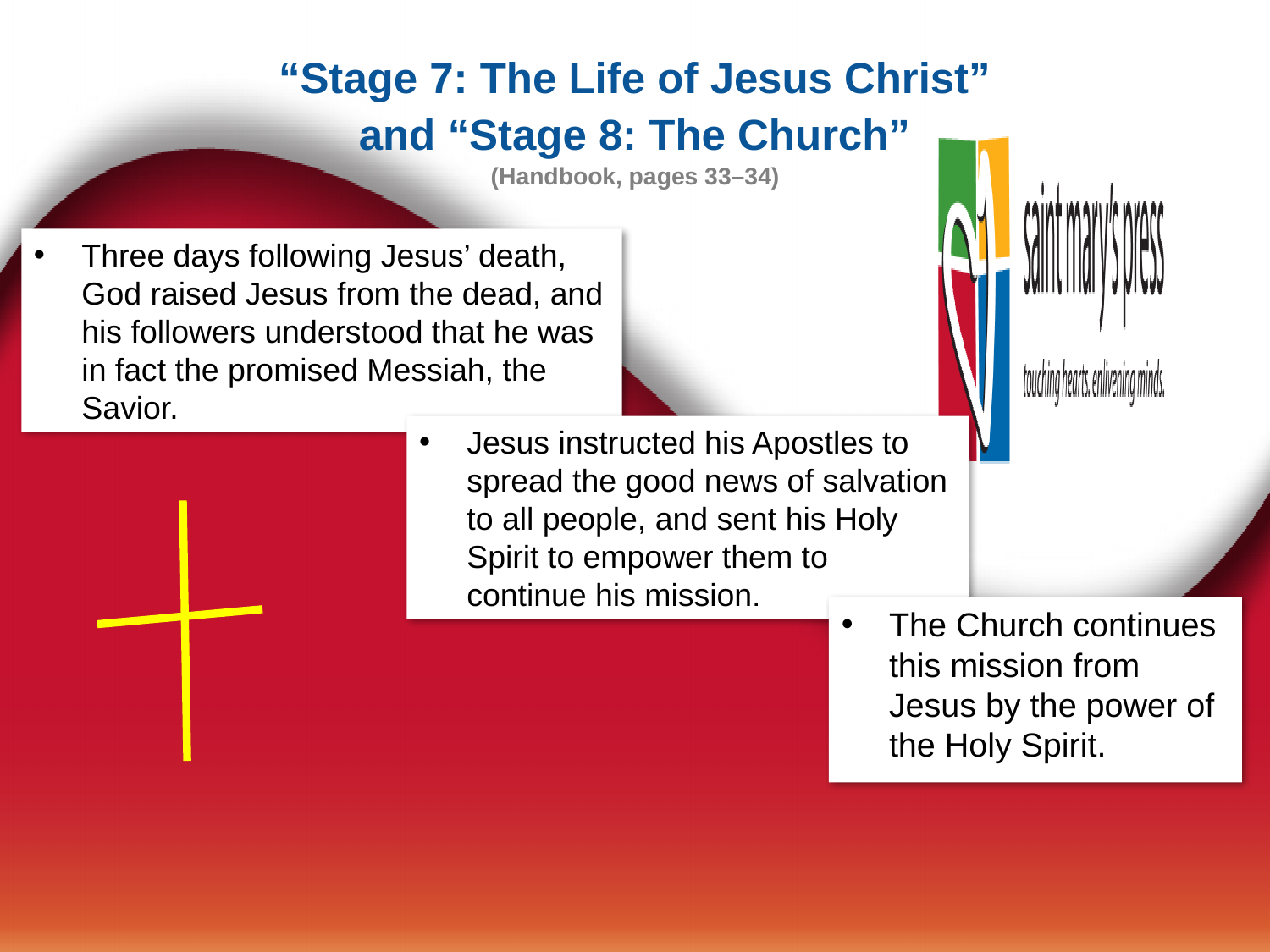

# “Stage 7: The Life of Jesus Christ” and “Stage 8: The Church” (Handbook, pages 33–34)
Three days following Jesus’ death, God raised Jesus from the dead, and his followers understood that he was in fact the promised Messiah, the Savior.
Jesus instructed his Apostles to spread the good news of salvation to all people, and sent his Holy Spirit to empower them to continue his mission.
The Church continues this mission from Jesus by the power of the Holy Spirit.